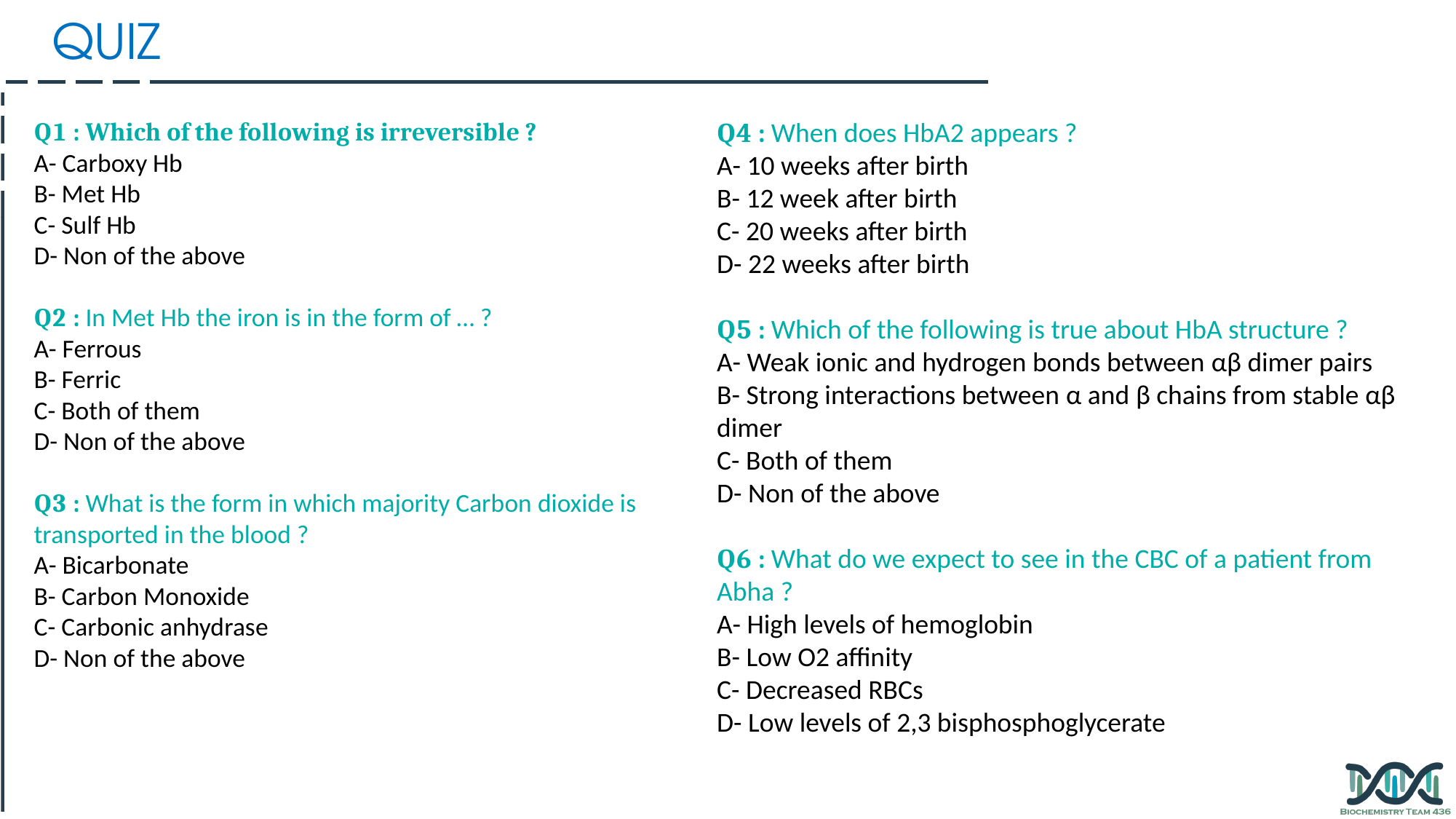

QUIZ
Q1 : Which of the following is irreversible ?
A- Carboxy Hb
B- Met Hb
C- Sulf Hb
D- Non of the above

Q2 : In Met Hb the iron is in the form of … ?
A- Ferrous
B- Ferric
C- Both of them
D- Non of the above

Q3 : What is the form in which majority Carbon dioxide is transported in the blood ?
A- Bicarbonate
B- Carbon Monoxide
C- Carbonic anhydrase
D- Non of the above
Q4 : When does HbA2 appears ?
A- 10 weeks after birth
B- 12 week after birth
C- 20 weeks after birth
D- 22 weeks after birth

Q5 : Which of the following is true about HbA structure ?
A- Weak ionic and hydrogen bonds between αβ dimer pairs
B- Strong interactions between α and β chains from stable αβ dimer
C- Both of them
D- Non of the above

Q6 : What do we expect to see in the CBC of a patient from Abha ?
A- High levels of hemoglobin
B- Low O2 affinity
C- Decreased RBCs
D- Low levels of 2,3 bisphosphoglycerate